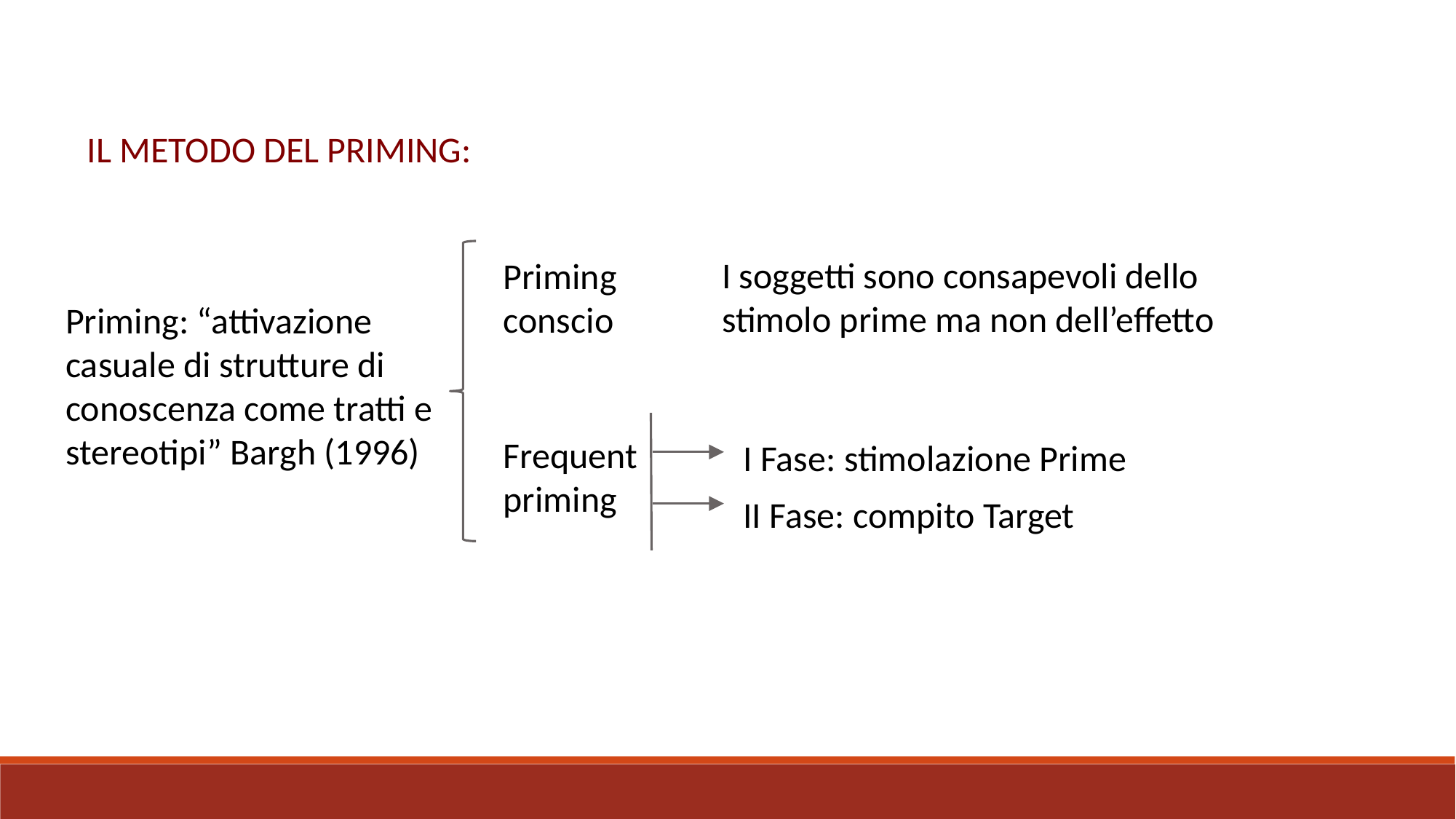

IL METODO DEL PRIMING:

I soggetti sono consapevoli dello stimolo prime ma non dell’effetto
Priming conscio
Priming: “attivazione casuale di strutture di conoscenza come tratti e stereotipi” Bargh (1996)
Frequent priming
I Fase: stimolazione Prime
II Fase: compito Target